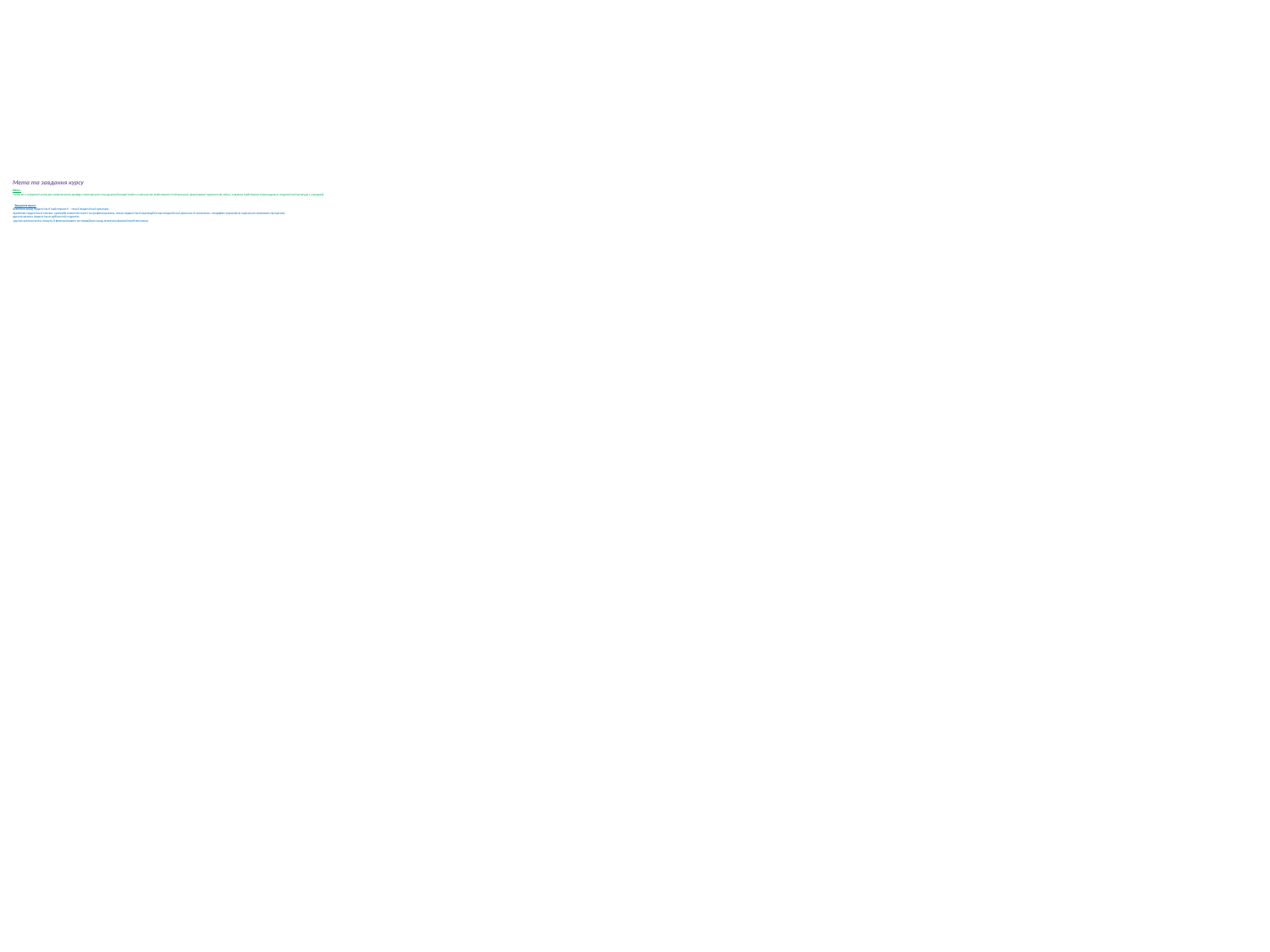

Мета та завдання курсу
Мета :
 полягає у створенні умов для накопичення дос­віду оптимального поєднання базової освіти з навчанням майстерності спілкування, формуванні практичних умінь і навичок майстерності викладання, педагогічної культури та ерудиції.
   Завдання курсу:
вивчення засад педагогічної майстерності  - теорії педагогічної культури,
прийомів педагогічної техніки, критеріїв компетентності та професіоналізму, основ педагогічної взаємодії (етики педагогічної діяльності і мовлення, специфіки управління навчально-виховним процесом).
удосконалення педагогічних здібностей студентів;
 удосконалення вмінь пошуку й формулювання мотиваційних засад вивчення фахової проблематики.